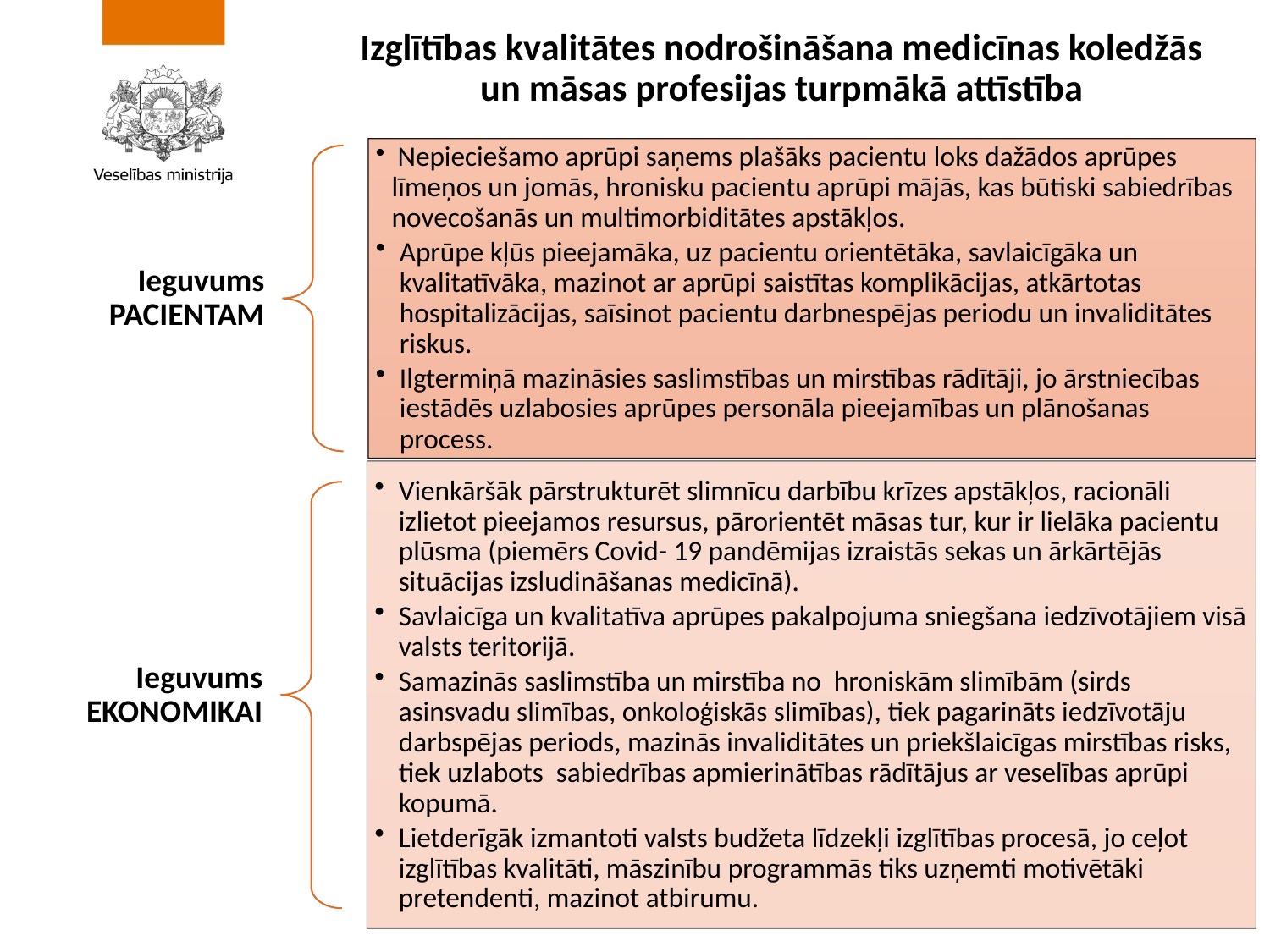

# Izglītības kvalitātes nodrošināšana medicīnas koledžās un māsas profesijas turpmākā attīstība
Ieguvums PACIENTAM
 Nepieciešamo aprūpi saņems plašāks pacientu loks dažādos aprūpes līmeņos un jomās, hronisku pacientu aprūpi mājās, kas būtiski sabiedrības novecošanās un multimorbiditātes apstākļos.
Aprūpe kļūs pieejamāka, uz pacientu orientētāka, savlaicīgāka un kvalitatīvāka, mazinot ar aprūpi saistītas komplikācijas, atkārtotas hospitalizācijas, saīsinot pacientu darbnespējas periodu un invaliditātes riskus.
Ilgtermiņā mazināsies saslimstības un mirstības rādītāji, jo ārstniecības iestādēs uzlabosies aprūpes personāla pieejamības un plānošanas process.
Ieguvums EKONOMIKAI
Vienkāršāk pārstrukturēt slimnīcu darbību krīzes apstākļos, racionāli izlietot pieejamos resursus, pārorientēt māsas tur, kur ir lielāka pacientu plūsma (piemērs Covid- 19 pandēmijas izraistās sekas un ārkārtējās situācijas izsludināšanas medicīnā).
Savlaicīga un kvalitatīva aprūpes pakalpojuma sniegšana iedzīvotājiem visā valsts teritorijā.
Samazinās saslimstība un mirstība no  hroniskām slimībām (sirds asinsvadu slimības, onkoloģiskās slimības), tiek pagarināts iedzīvotāju darbspējas periods, mazinās invaliditātes un priekšlaicīgas mirstības risks,  tiek uzlabots  sabiedrības apmierinātības rādītājus ar veselības aprūpi kopumā.
Lietderīgāk izmantoti valsts budžeta līdzekļi izglītības procesā, jo ceļot izglītības kvalitāti, māszinību programmās tiks uzņemti motivētāki pretendenti, mazinot atbirumu.